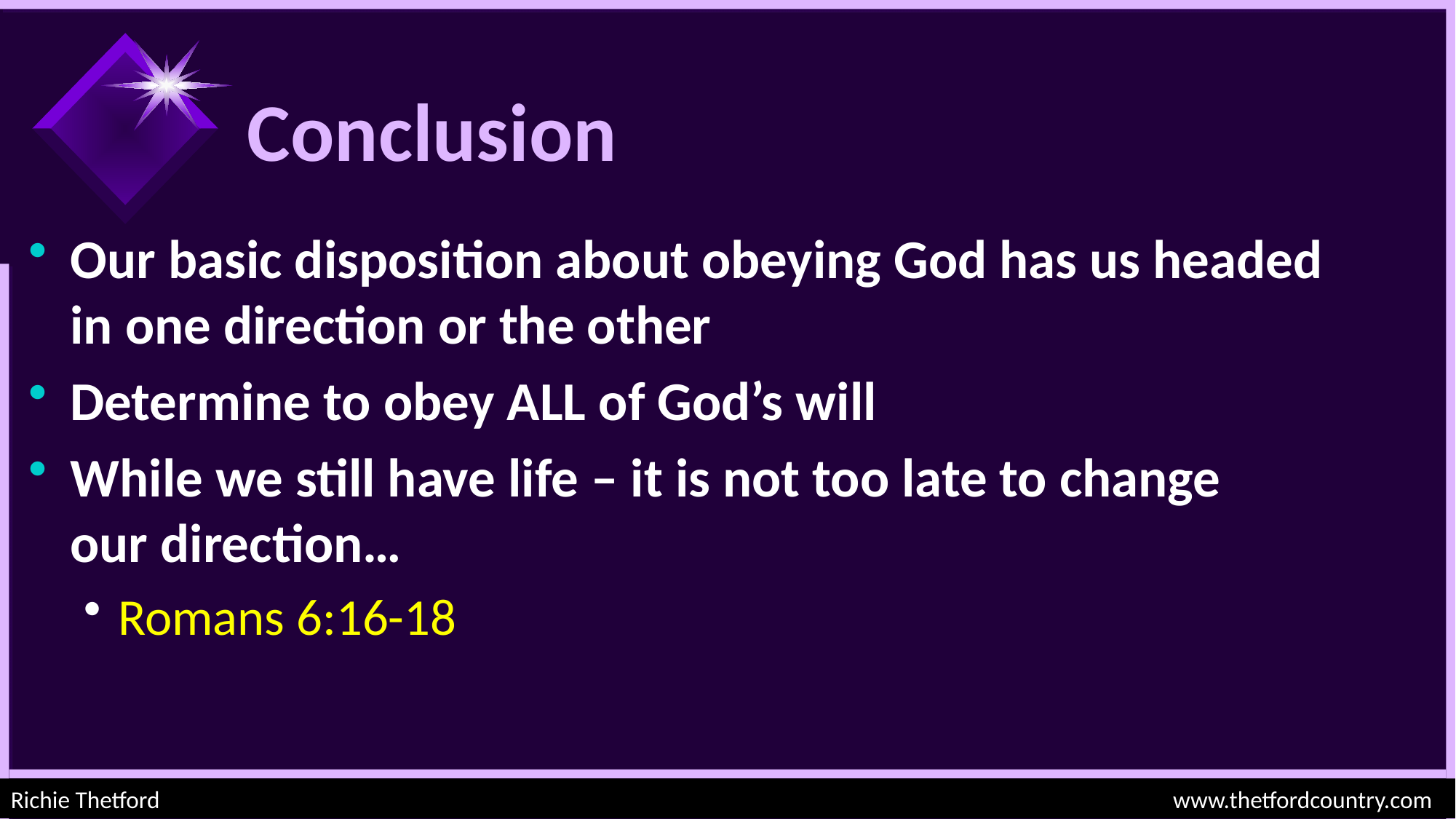

# Conclusion
Our basic disposition about obeying God has us headed
in one direction or the other
Determine to obey ALL of God’s will
While we still have life – it is not too late to change
our direction…
Romans 6:16-18

Richie Thetford									             www.thetfordcountry.com